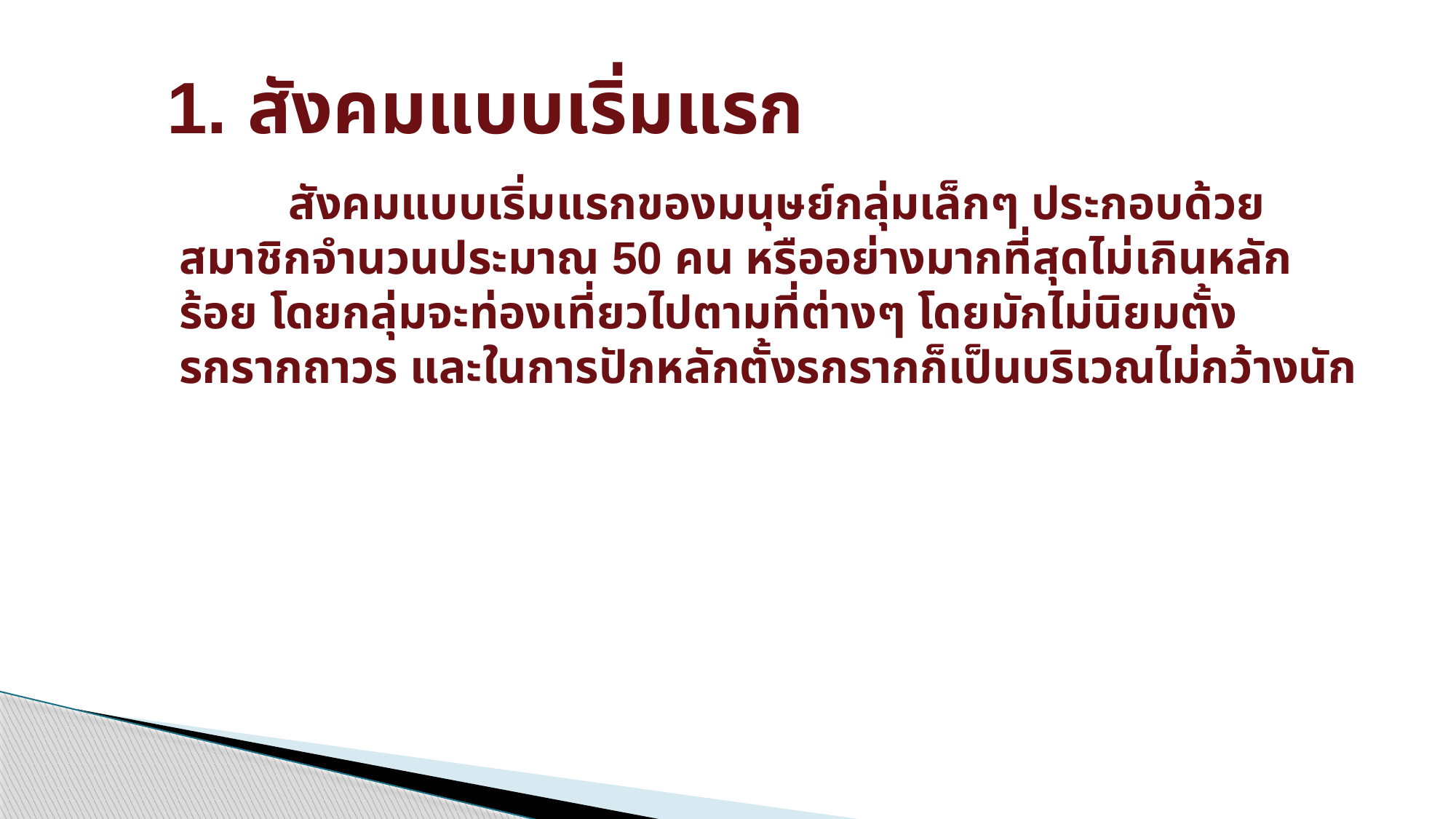

# 1. สังคมแบบเริ่มแรก
	สังคมแบบเริ่มแรกของมนุษย์กลุ่มเล็กๆ ประกอบด้วยสมาชิกจำนวนประมาณ 50 คน หรืออย่างมากที่สุดไม่เกินหลักร้อย โดยกลุ่มจะท่องเที่ยวไปตามที่ต่างๆ โดยมักไม่นิยมตั้งรกรากถาวร และในการปักหลักตั้งรกรากก็เป็นบริเวณไม่กว้างนัก